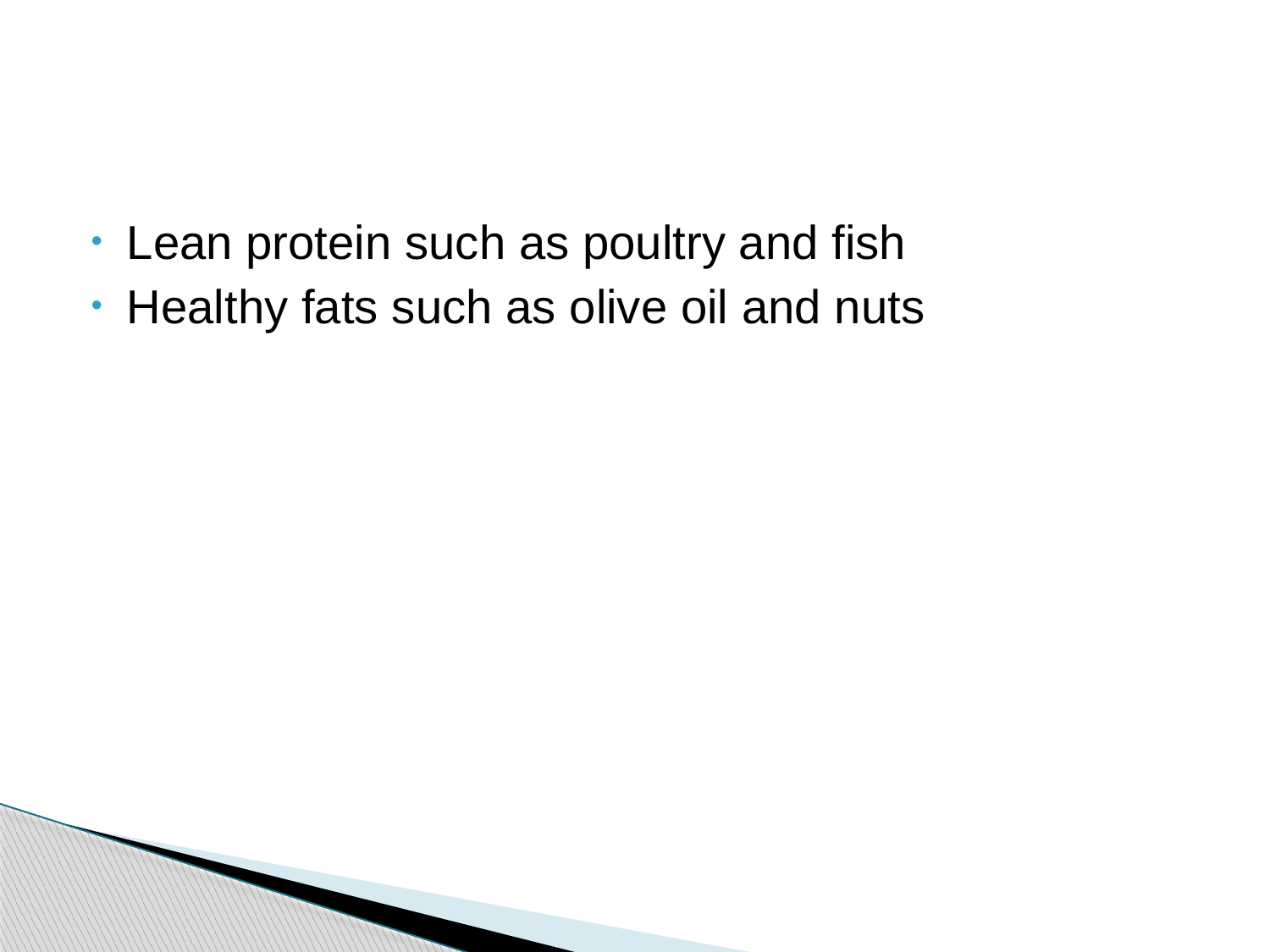

Lean protein such as poultry and fish
Healthy fats such as olive oil and nuts